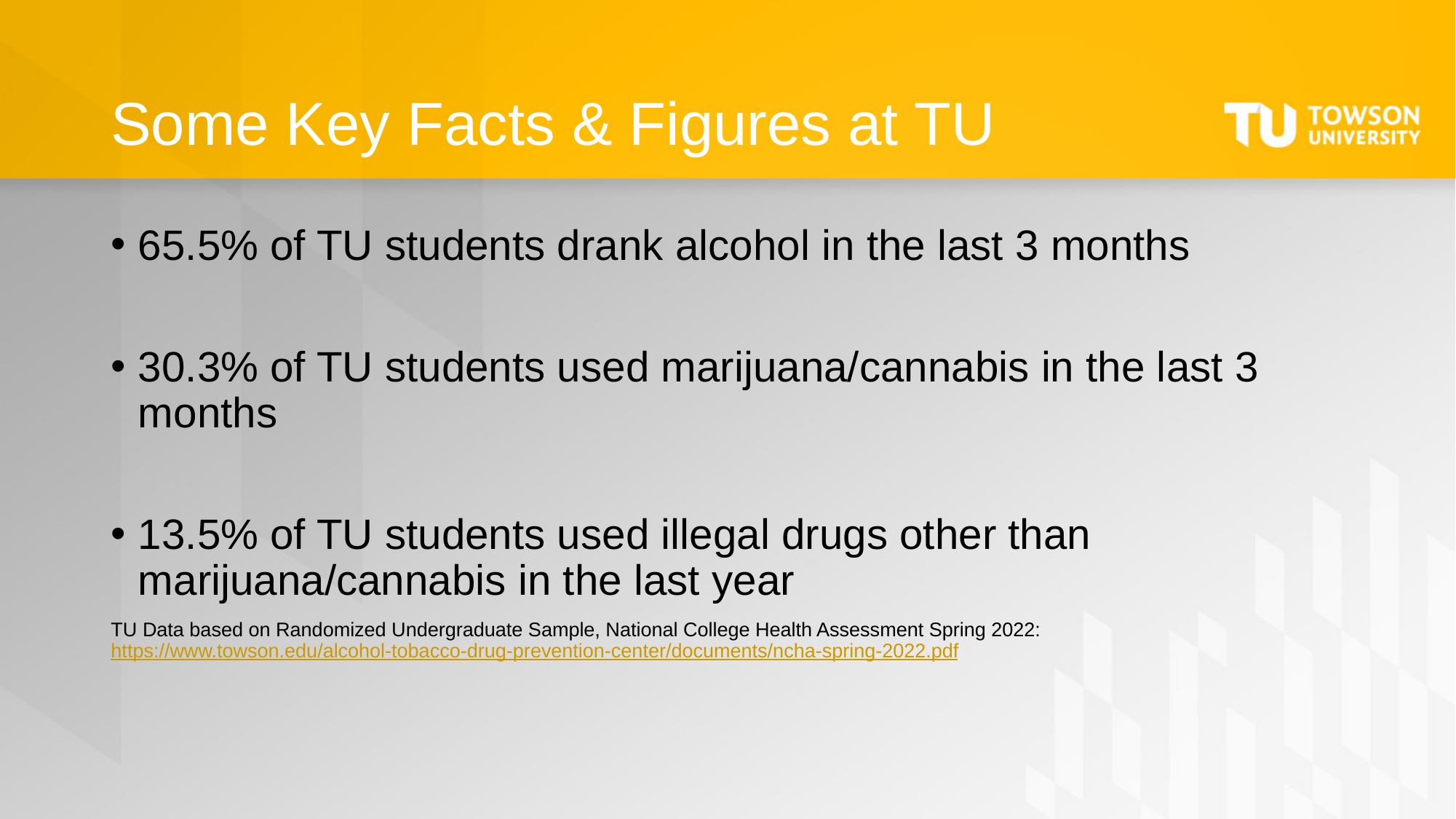

# Some Key Facts & Figures at TU
65.5% of TU students drank alcohol in the last 3 months

30.3% of TU students used marijuana/cannabis in the last 3 months

13.5% of TU students used illegal drugs other than marijuana/cannabis in the last year
TU Data based on Randomized Undergraduate Sample, National College Health Assessment Spring 2022: https://www.towson.edu/alcohol-tobacco-drug-prevention-center/documents/ncha-spring-2022.pdf